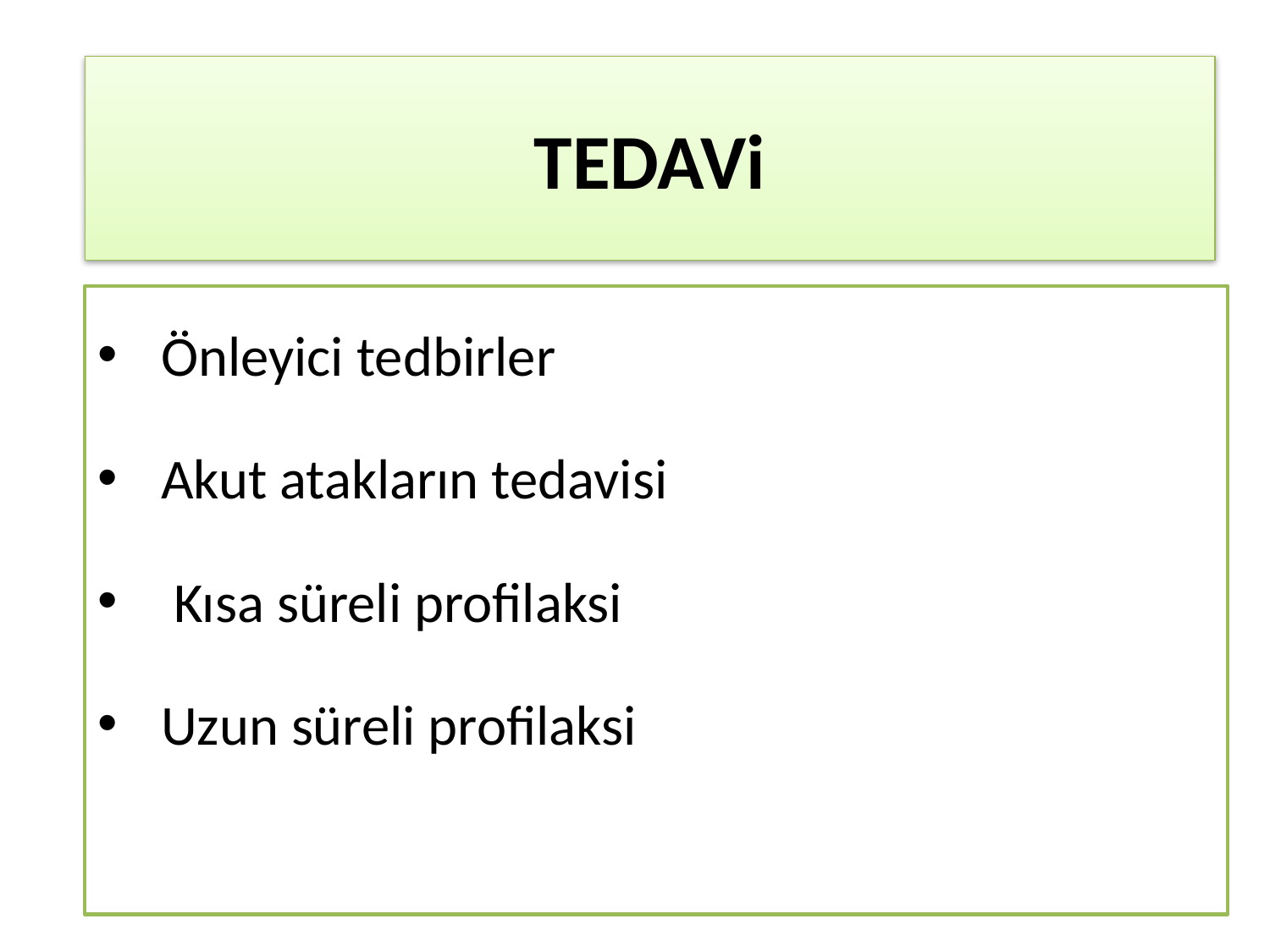

# TEDAVi
Önleyici tedbirler
Akut atakların tedavisi
 Kısa süreli profilaksi
Uzun süreli profilaksi